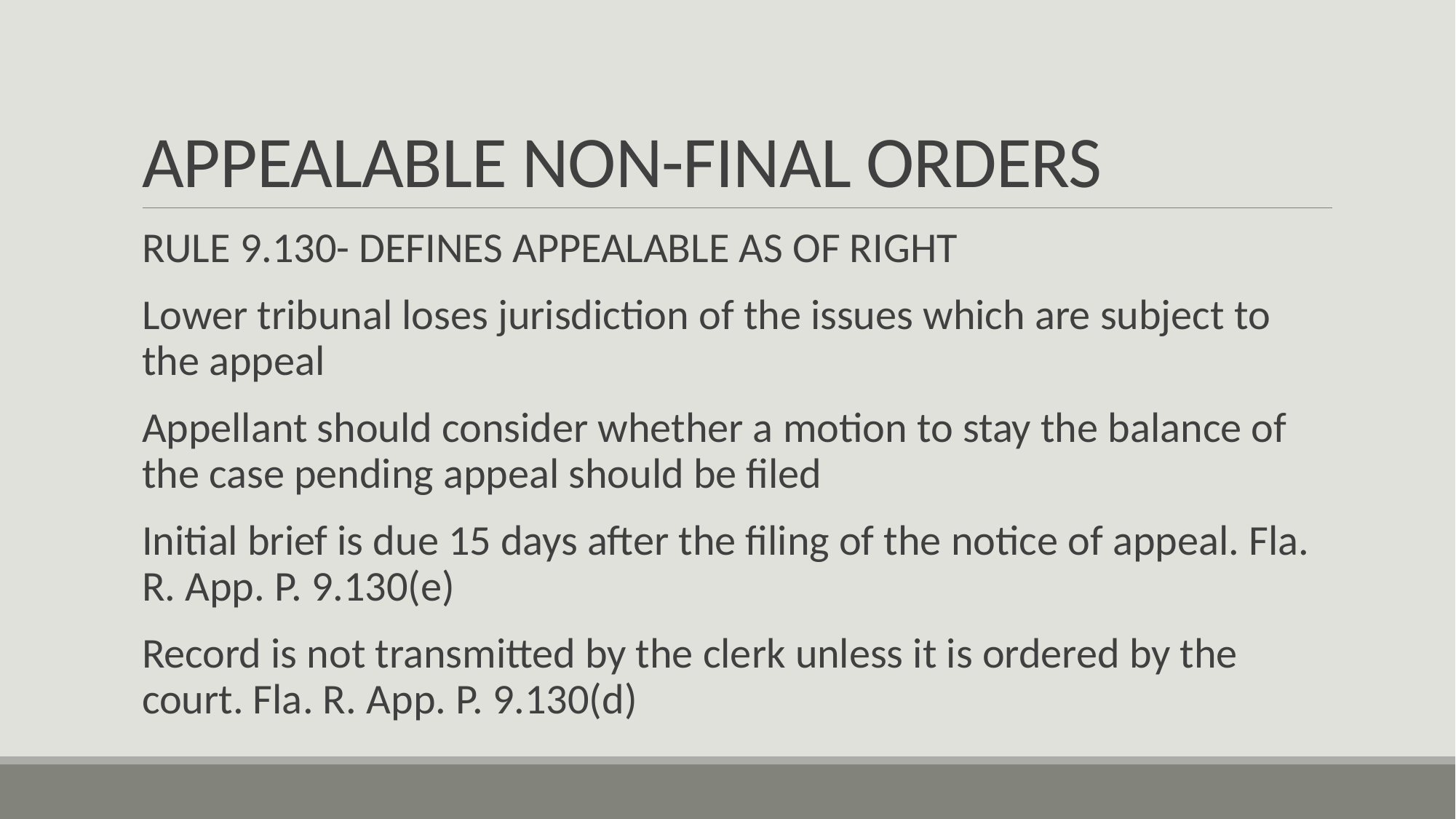

# APPEALABLE NON-FINAL ORDERS
RULE 9.130- DEFINES APPEALABLE AS OF RIGHT
Lower tribunal loses jurisdiction of the issues which are subject to the appeal
Appellant should consider whether a motion to stay the balance of the case pending appeal should be filed
Initial brief is due 15 days after the filing of the notice of appeal. Fla. R. App. P. 9.130(e)
Record is not transmitted by the clerk unless it is ordered by the court. Fla. R. App. P. 9.130(d)